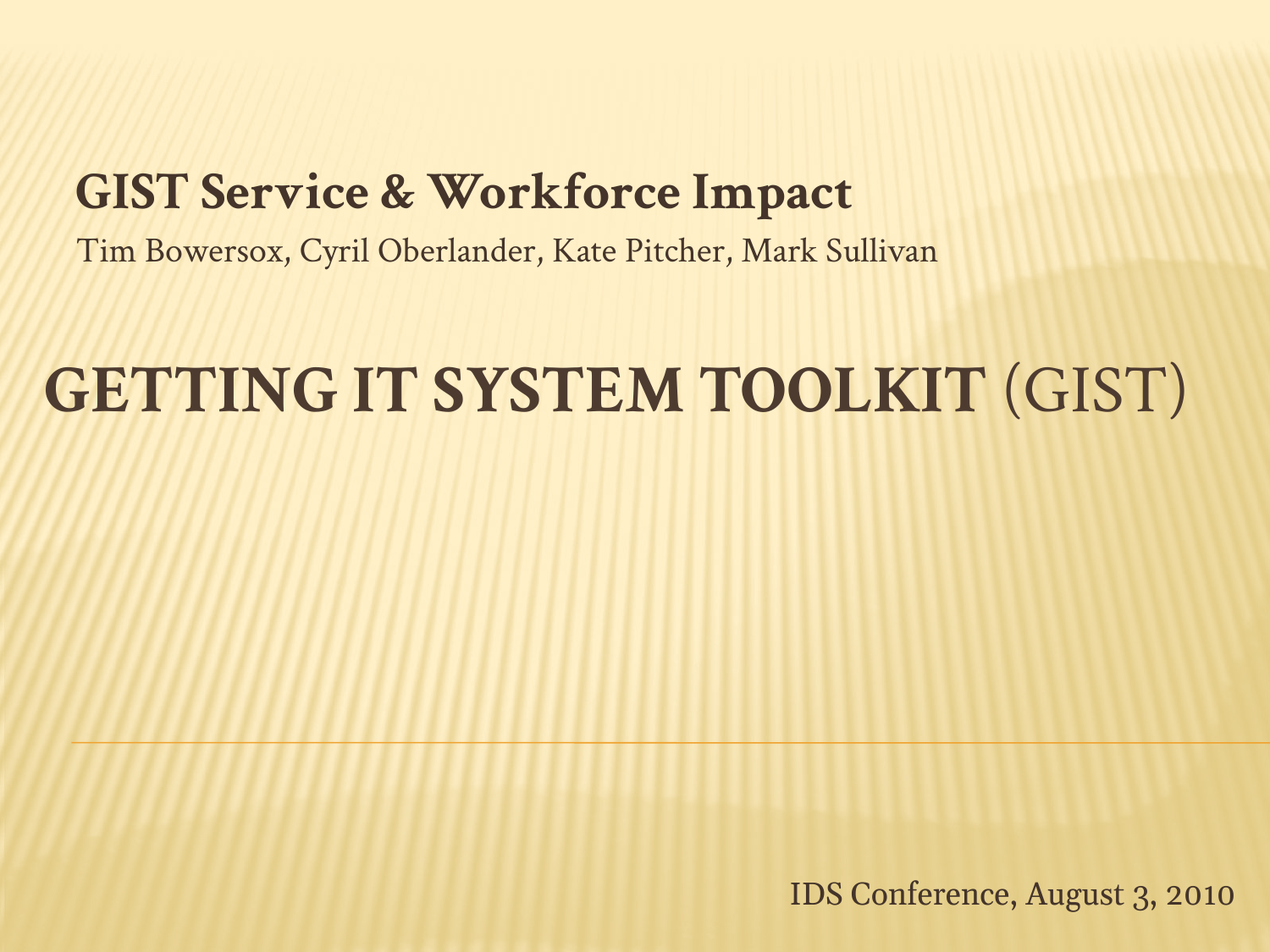

GIST Service & Workforce Impact
Tim Bowersox, Cyril Oberlander, Kate Pitcher, Mark Sullivan
# Getting It System Toolkit (GIST)
IDS Conference, August 3, 2010